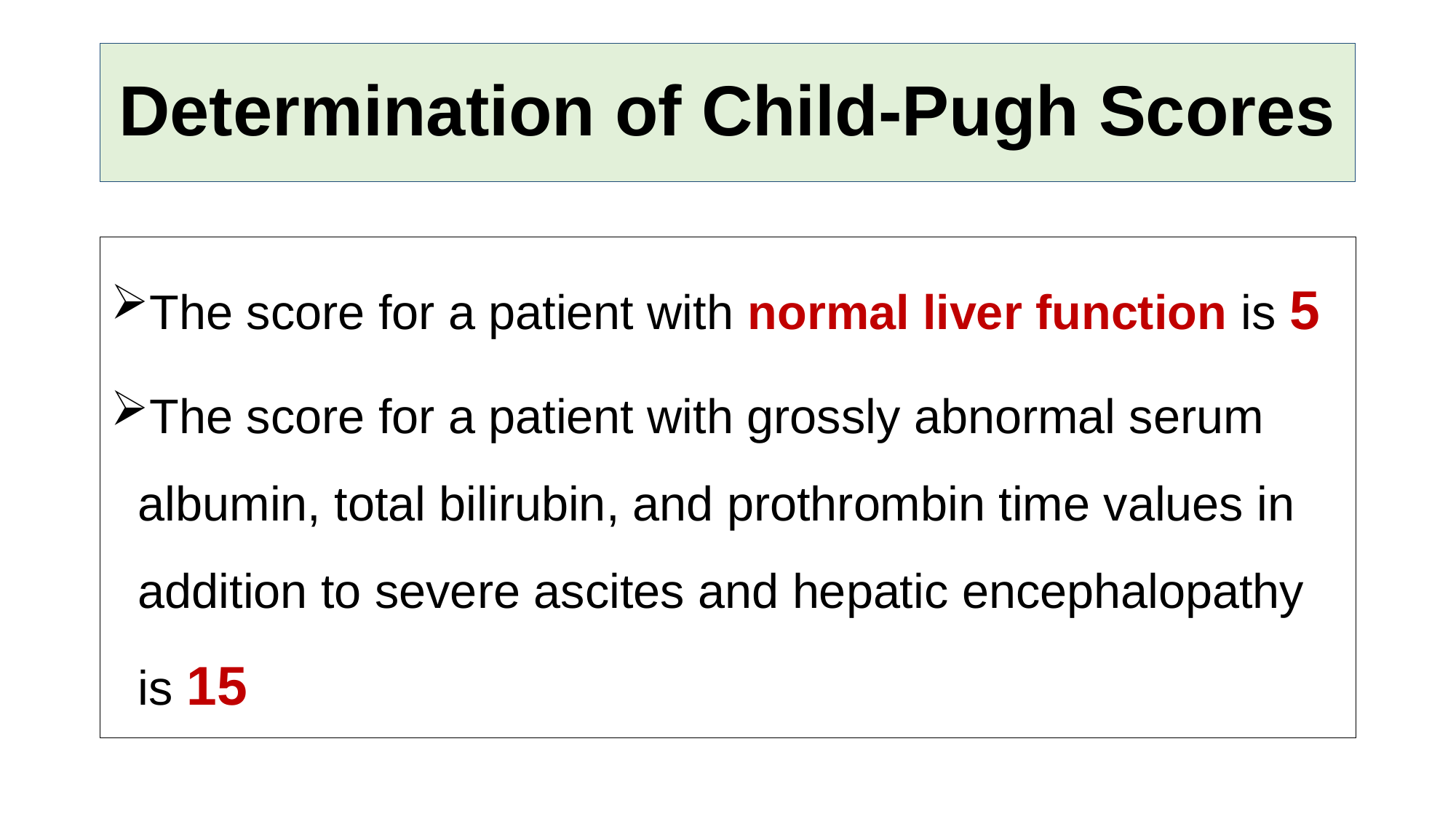

# Determination of Child-Pugh Scores
The score for a patient with normal liver function is 5
The score for a patient with grossly abnormal serum albumin, total bilirubin, and prothrombin time values in addition to severe ascites and hepatic encephalopathy is 15